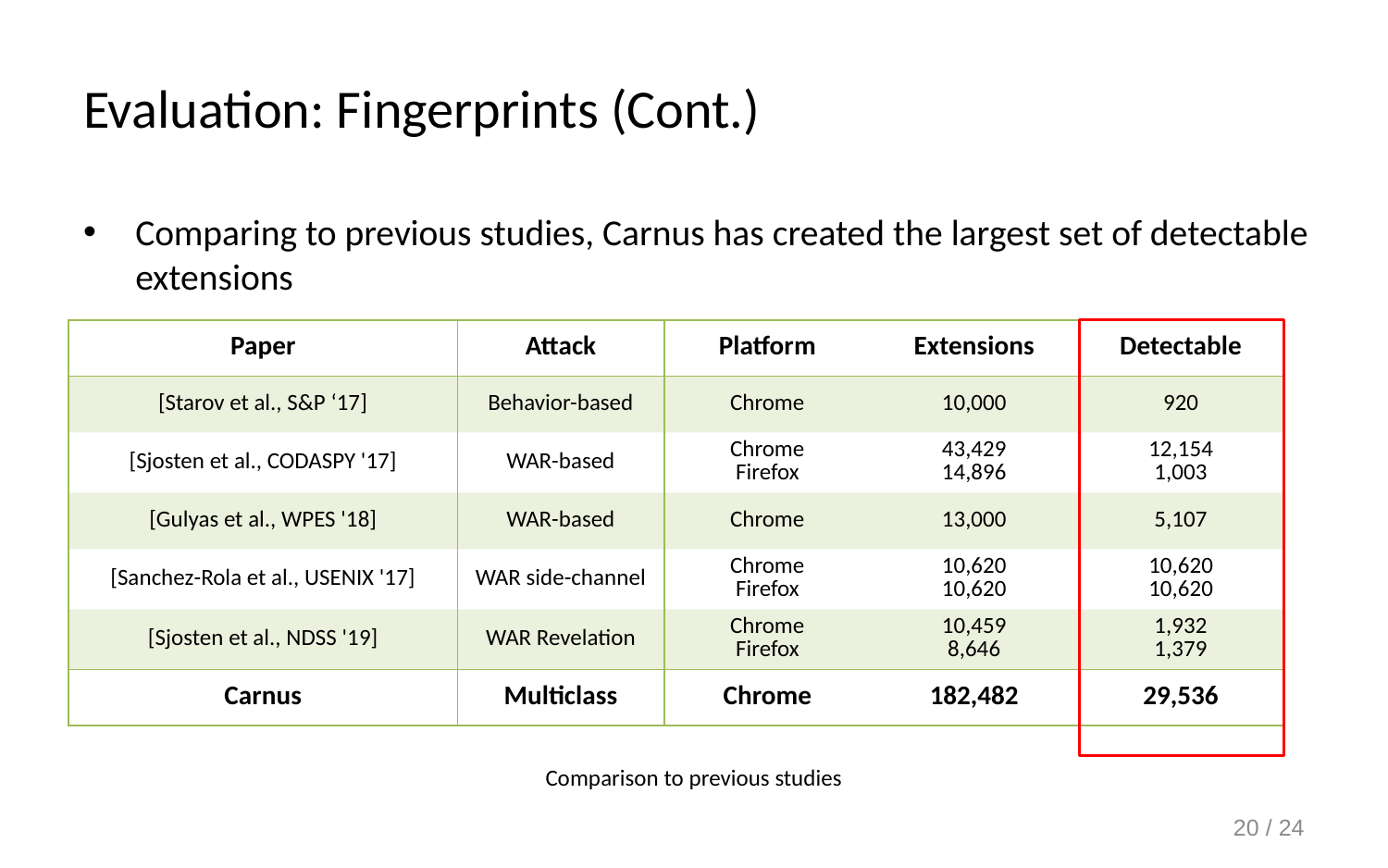

# Evaluation: Fingerprints (Cont.)
Comparing to previous studies, Carnus has created the largest set of detectable extensions

| Paper | Attack | Platform | Extensions | Detectable |
| --- | --- | --- | --- | --- |
| [Starov et al., S&P ‘17] | Behavior-based | Chrome | 10,000 | 920 |
| [Sjosten et al., CODASPY '17] | WAR-based | Chrome Firefox | 43,429 14,896 | 12,154 1,003 |
| [Gulyas et al., WPES '18] | WAR-based | Chrome | 13,000 | 5,107 |
| [Sanchez-Rola et al., USENIX '17] | WAR side-channel | Chrome Firefox | 10,620 10,620 | 10,620 10,620 |
| [Sjosten et al., NDSS '19] | WAR Revelation | Chrome Firefox | 10,459 8,646 | 1,932 1,379 |
| Carnus | Multiclass | Chrome | 182,482 | 29,536 |
Comparison to previous studies
20 / 24